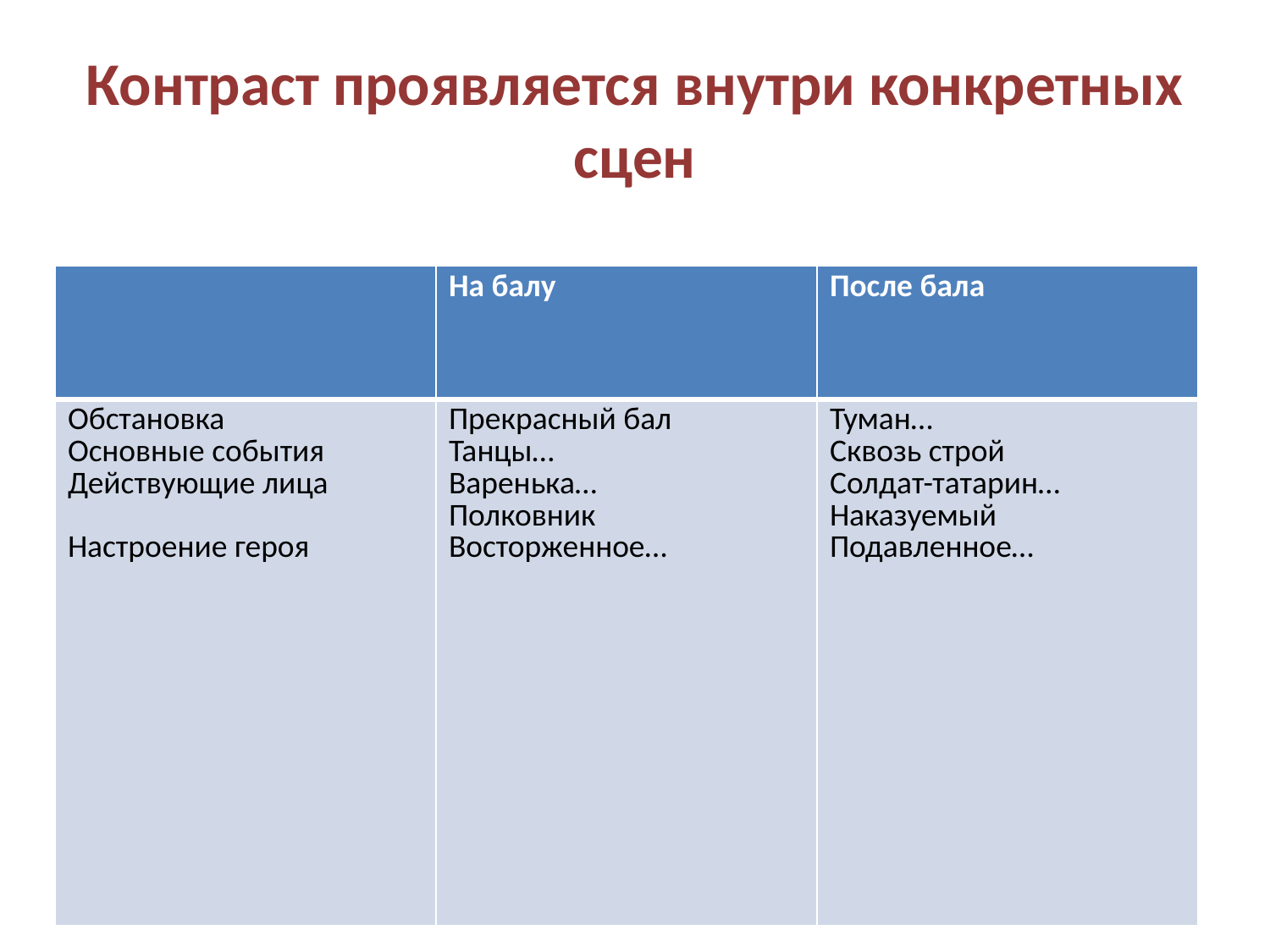

# Контраст проявляется внутри конкретных сцен
|  | На балу | После бала |
| --- | --- | --- |
| Обстановка Основные события Действующие лица Настроение героя | Прекрасный бал Танцы… Варенька… Полковник Восторженное… | Туман… Сквозь строй Солдат-татарин… Наказуемый Подавленное… |